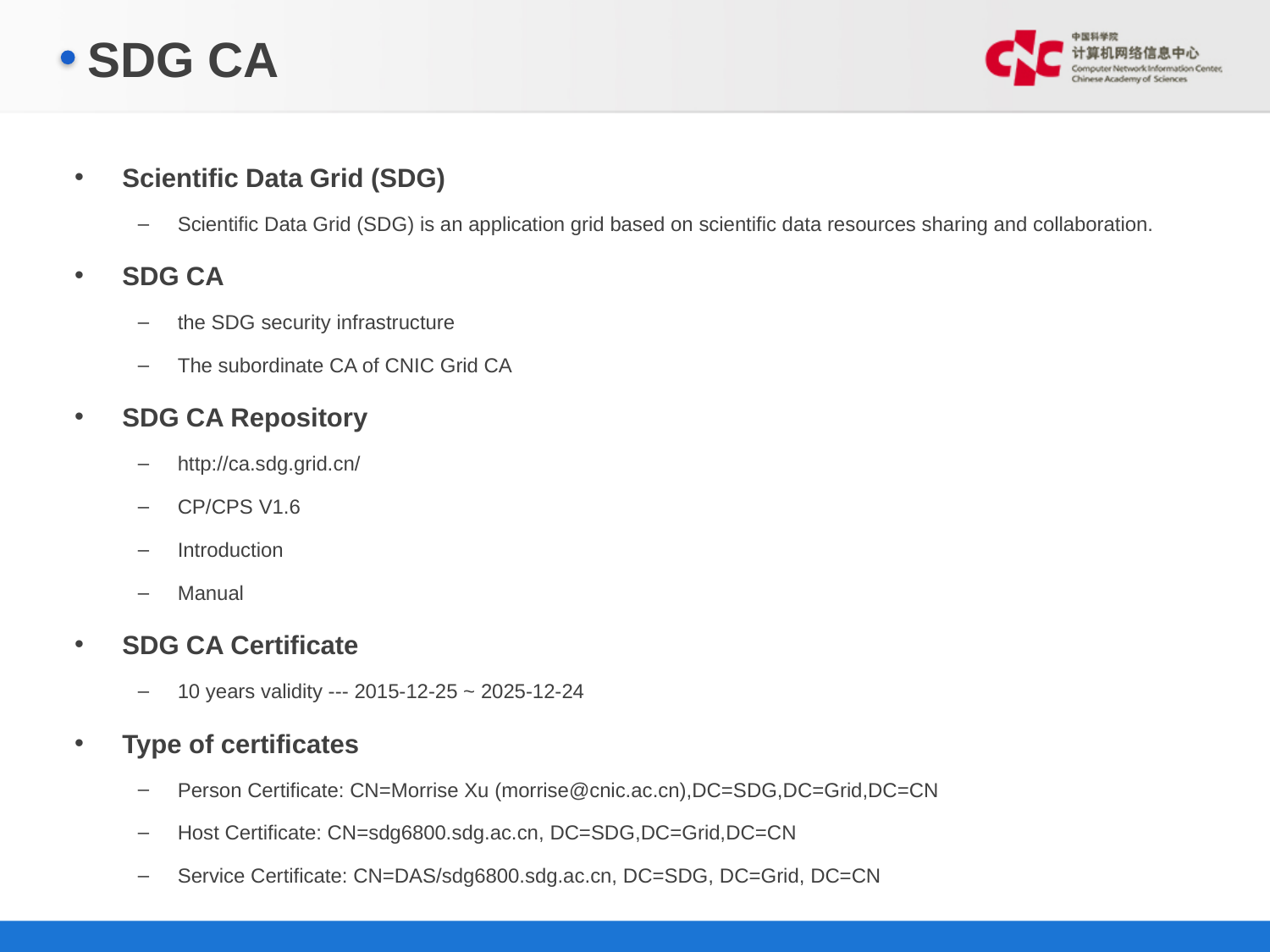

# SDG CA
Scientific Data Grid (SDG)
Scientific Data Grid (SDG) is an application grid based on scientific data resources sharing and collaboration.
SDG CA
the SDG security infrastructure
The subordinate CA of CNIC Grid CA
SDG CA Repository
http://ca.sdg.grid.cn/
CP/CPS V1.6
Introduction
Manual
SDG CA Certificate
10 years validity --- 2015-12-25 ~ 2025-12-24
Type of certificates
Person Certificate: CN=Morrise Xu (morrise@cnic.ac.cn),DC=SDG,DC=Grid,DC=CN
Host Certificate: CN=sdg6800.sdg.ac.cn, DC=SDG,DC=Grid,DC=CN
Service Certificate: CN=DAS/sdg6800.sdg.ac.cn, DC=SDG, DC=Grid, DC=CN